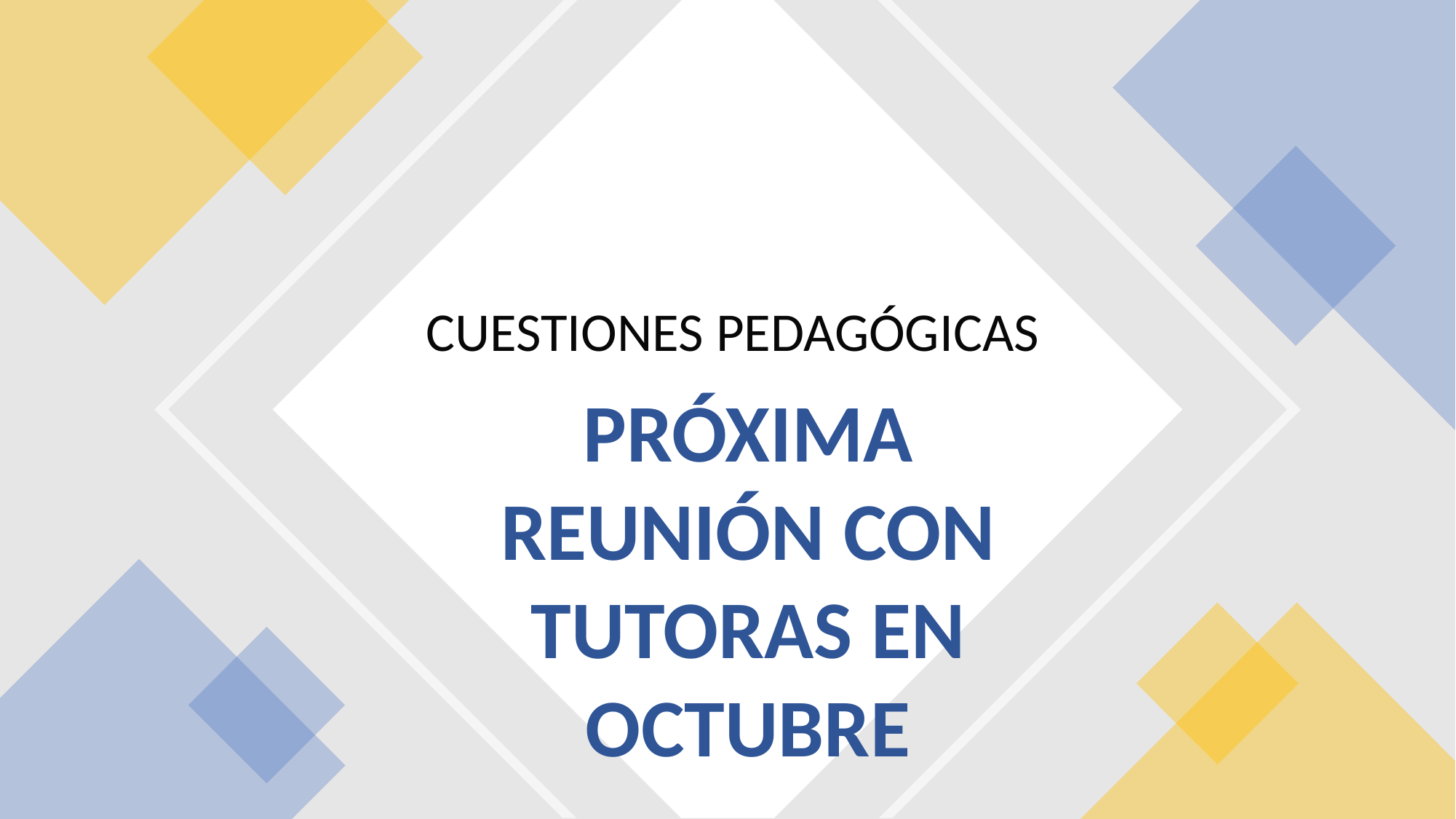

CUESTIONES PEDAGÓGICAS
PRÓXIMA REUNIÓN CON TUTORAS EN OCTUBRE